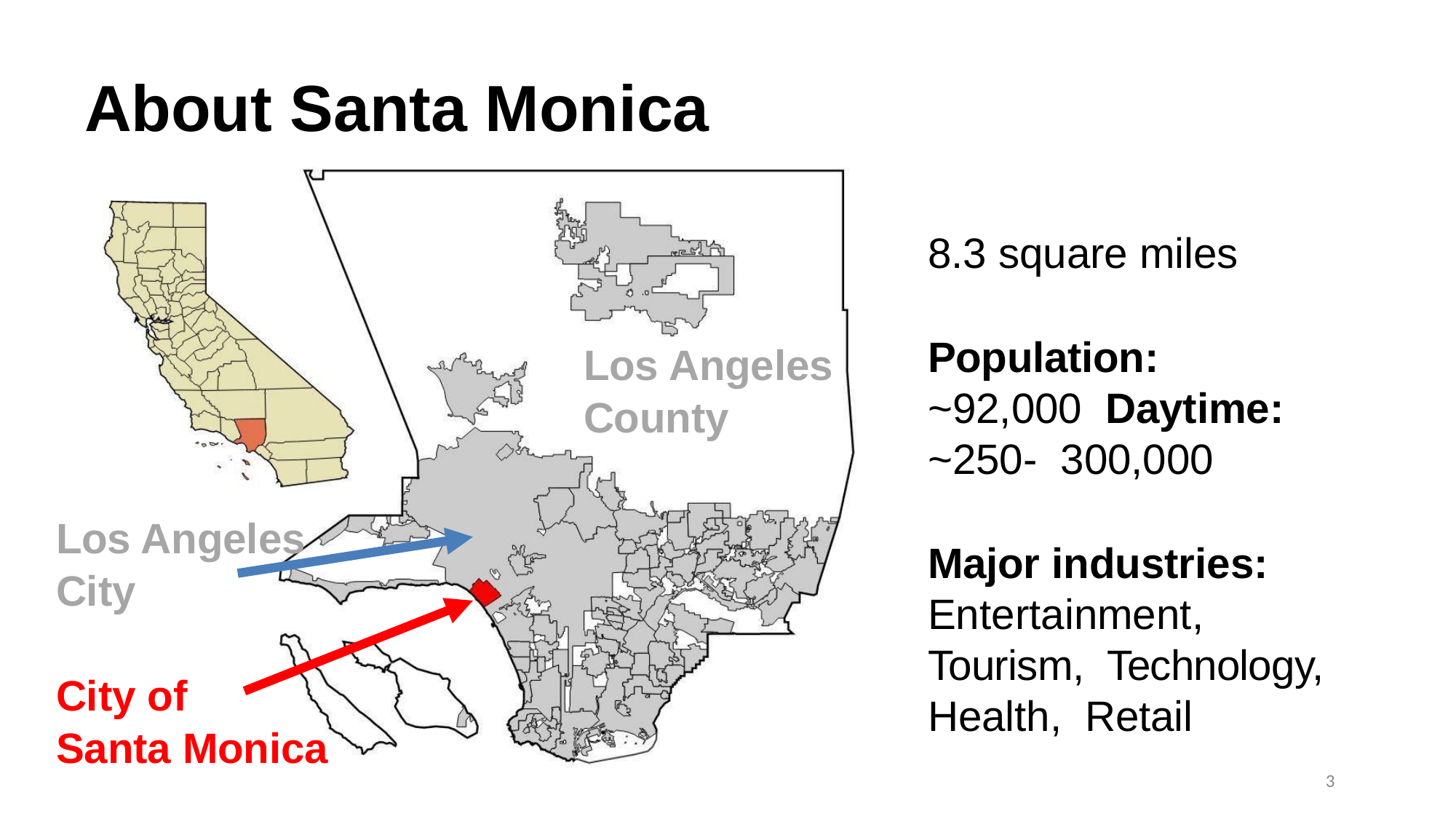

# About Santa Monica

8.3 square miles

Population: ~92,000  Daytime: ~250-  300,000

Major industries:  Entertainment, Tourism,  Technology, Health,  Retail
Los Angeles
County
Los Angeles
City

City of
Santa Monica
3